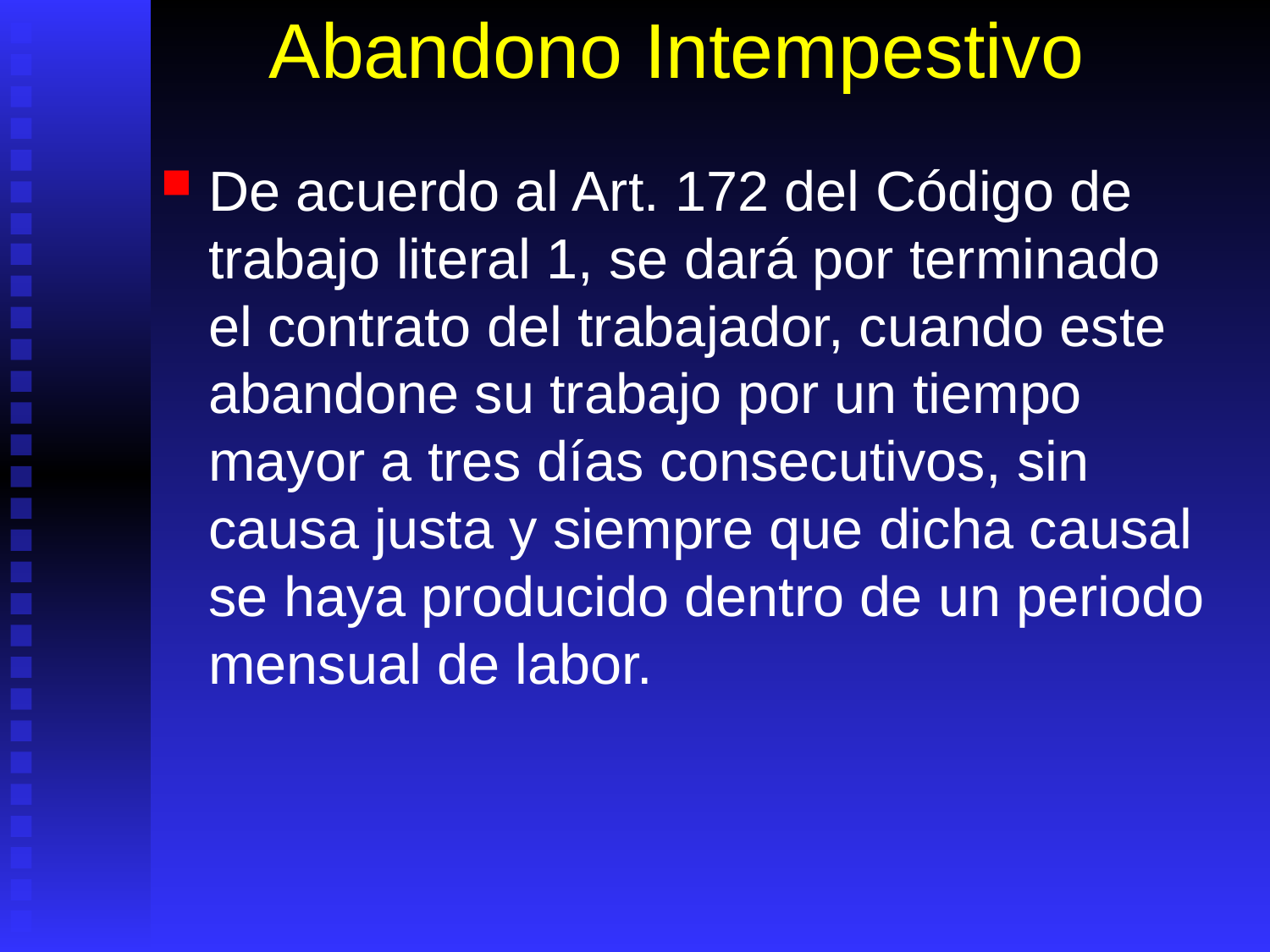

# Abandono Intempestivo
De acuerdo al Art. 172 del Código de trabajo literal 1, se dará por terminado el contrato del trabajador, cuando este abandone su trabajo por un tiempo mayor a tres días consecutivos, sin causa justa y siempre que dicha causal se haya producido dentro de un periodo mensual de labor.